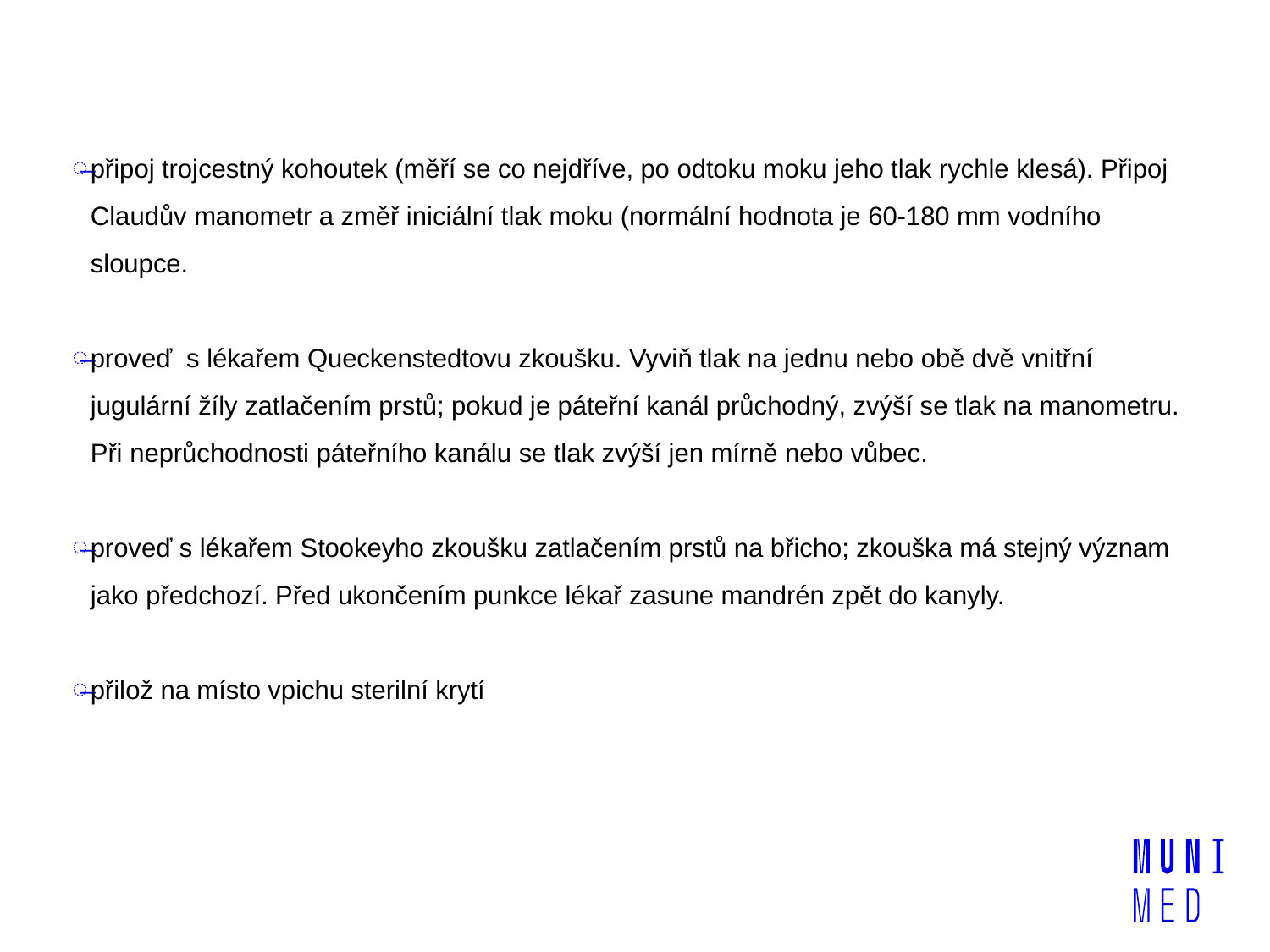

připoj trojcestný kohoutek (měří se co nejdříve, po odtoku moku jeho tlak rychle klesá). Připoj Claudův manometr a změř iniciální tlak moku (normální hodnota je 60-180 mm vodního sloupce.

proveď  s lékařem Queckenstedtovu zkoušku. Vyviň tlak na jednu nebo obě dvě vnitřní jugulární žíly zatlačením prstů; pokud je páteřní kanál průchodný, zvýší se tlak na manometru. Při neprůchodnosti páteřního kanálu se tlak zvýší jen mírně nebo vůbec.

proveď s lékařem Stookeyho zkoušku zatlačením prstů na břicho; zkouška má stejný význam jako předchozí. Před ukončením punkce lékař zasune mandrén zpět do kanyly.

přilož na místo vpichu sterilní krytí